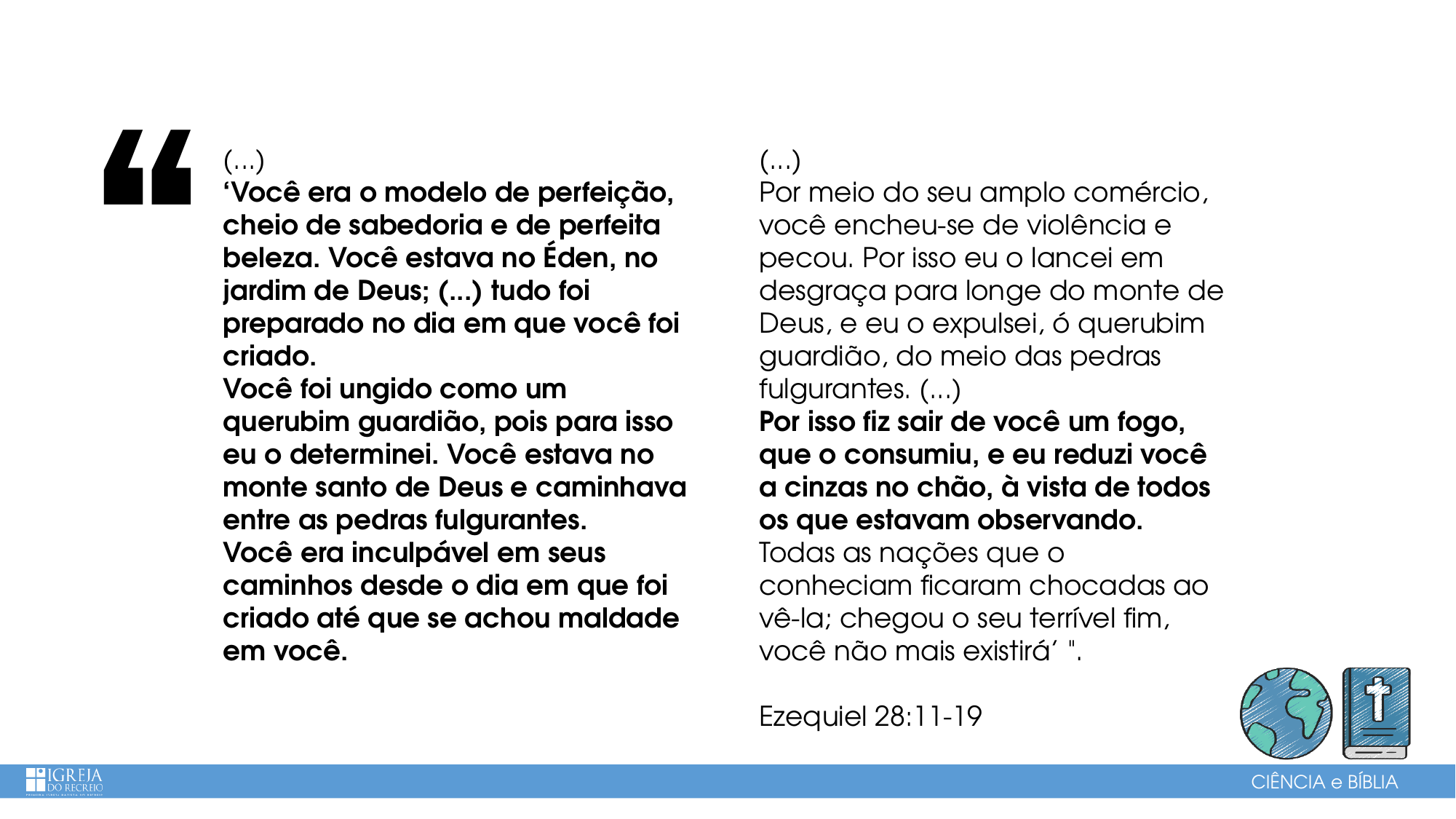

(...)
Por meio do seu amplo comércio, você encheu-se de violência e pecou. Por isso eu o lancei em desgraça para longe do monte de Deus, e eu o expulsei, ó querubim guardião, do meio das pedras fulgurantes. (...)
Por isso fiz sair de você um fogo, que o consumiu, e eu reduzi você a cinzas no chão, à vista de todos os que estavam observando.
Todas as nações que o conheciam ficaram chocadas ao vê-la; chegou o seu terrível fim, você não mais existirá’ ".
Ezequiel 28:11-19
# (...) ‘Você era o modelo de perfeição, cheio de sabedoria e de perfeita beleza. Você estava no Éden, no jardim de Deus; (...) tudo foi preparado no dia em que você foi criado. Você foi ungido como um querubim guardião, pois para isso eu o determinei. Você estava no monte santo de Deus e caminhava entre as pedras fulgurantes. Você era inculpável em seus caminhos desde o dia em que foi criado até que se achou maldade em você.